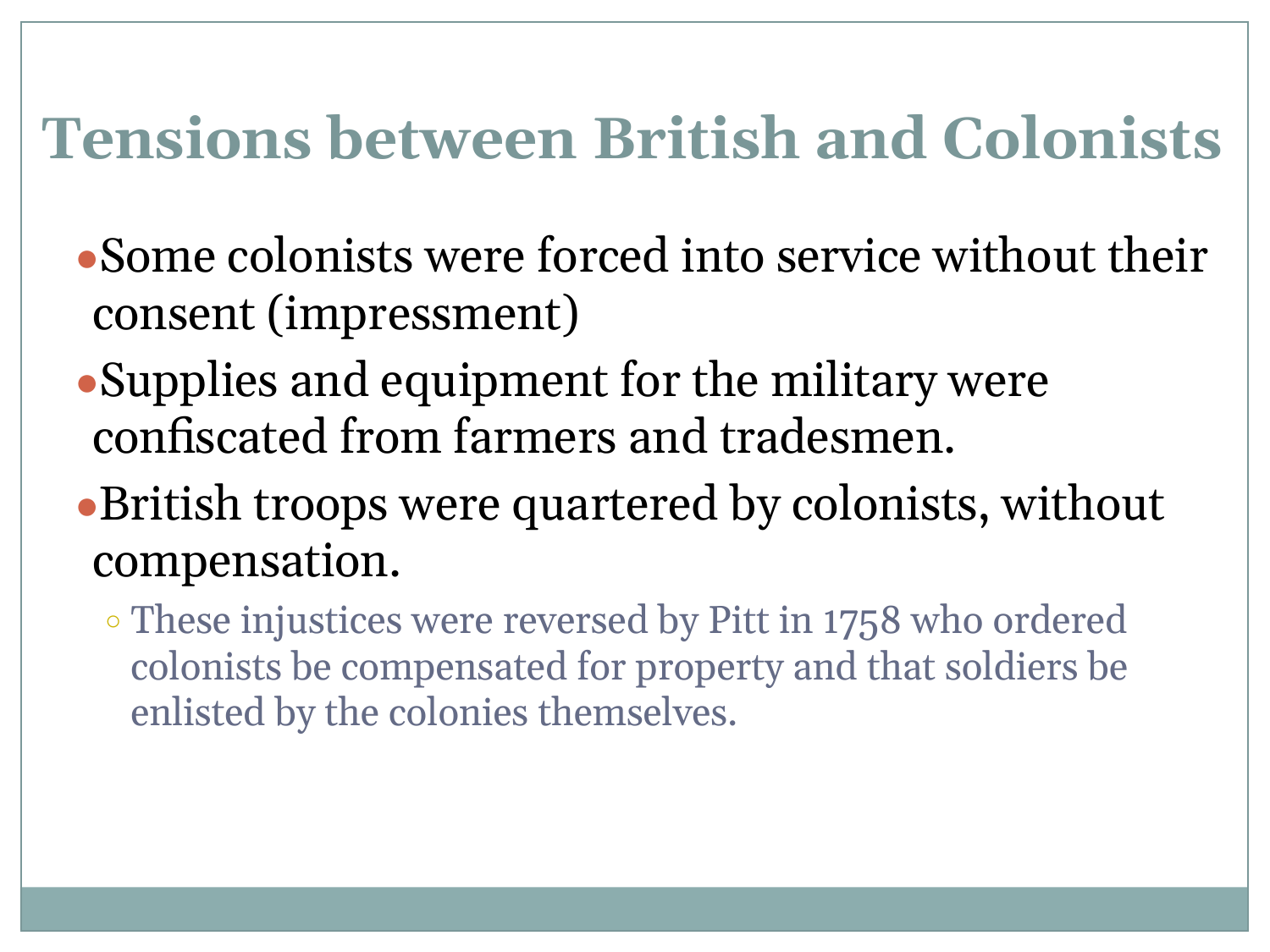

# Tensions between British and Colonists
Some colonists were forced into service without their consent (impressment)
Supplies and equipment for the military were confiscated from farmers and tradesmen.
British troops were quartered by colonists, without compensation.
These injustices were reversed by Pitt in 1758 who ordered colonists be compensated for property and that soldiers be enlisted by the colonies themselves.